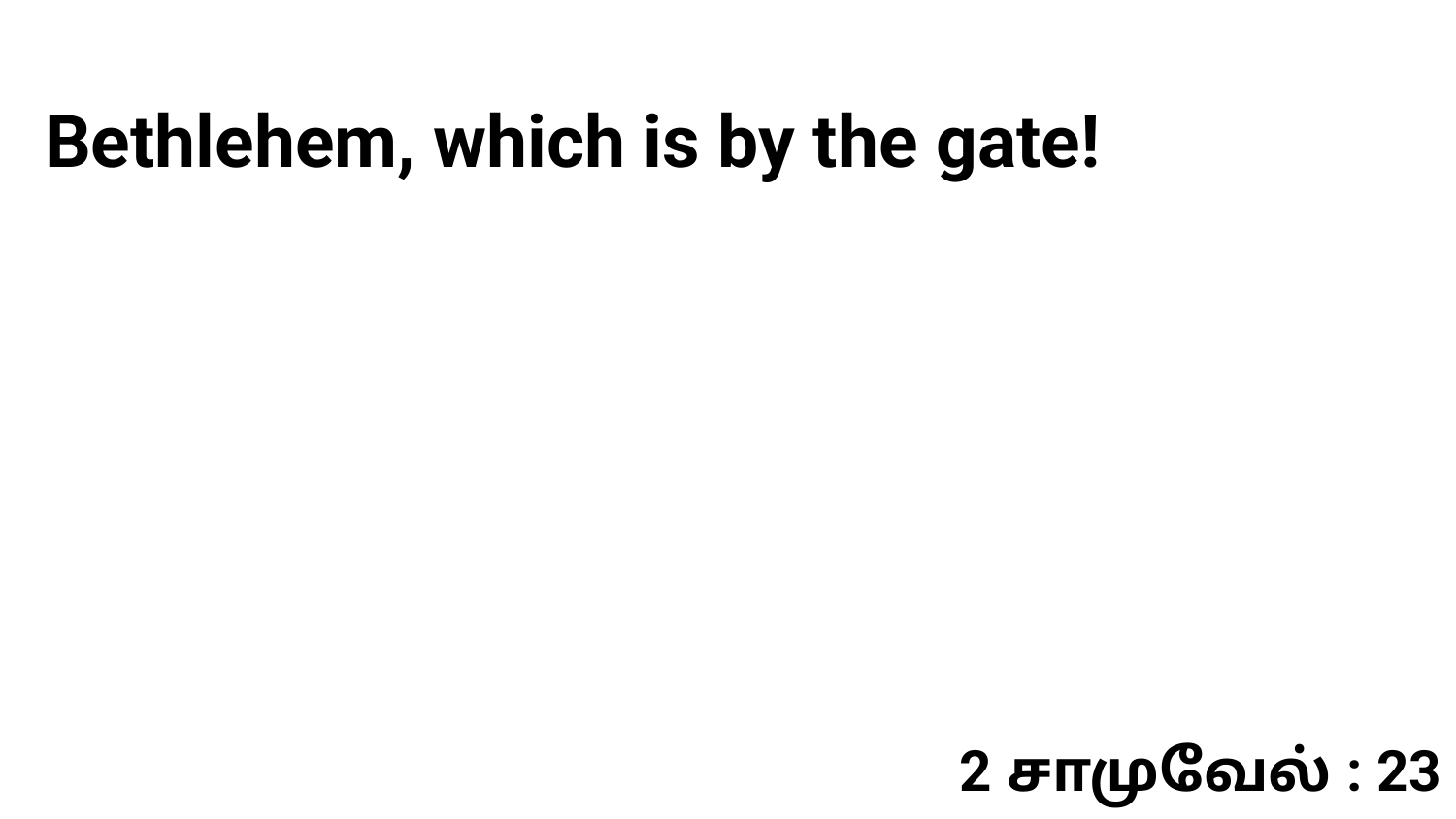

Bethlehem, which is by the gate!
2 சாமுவேல் : 23